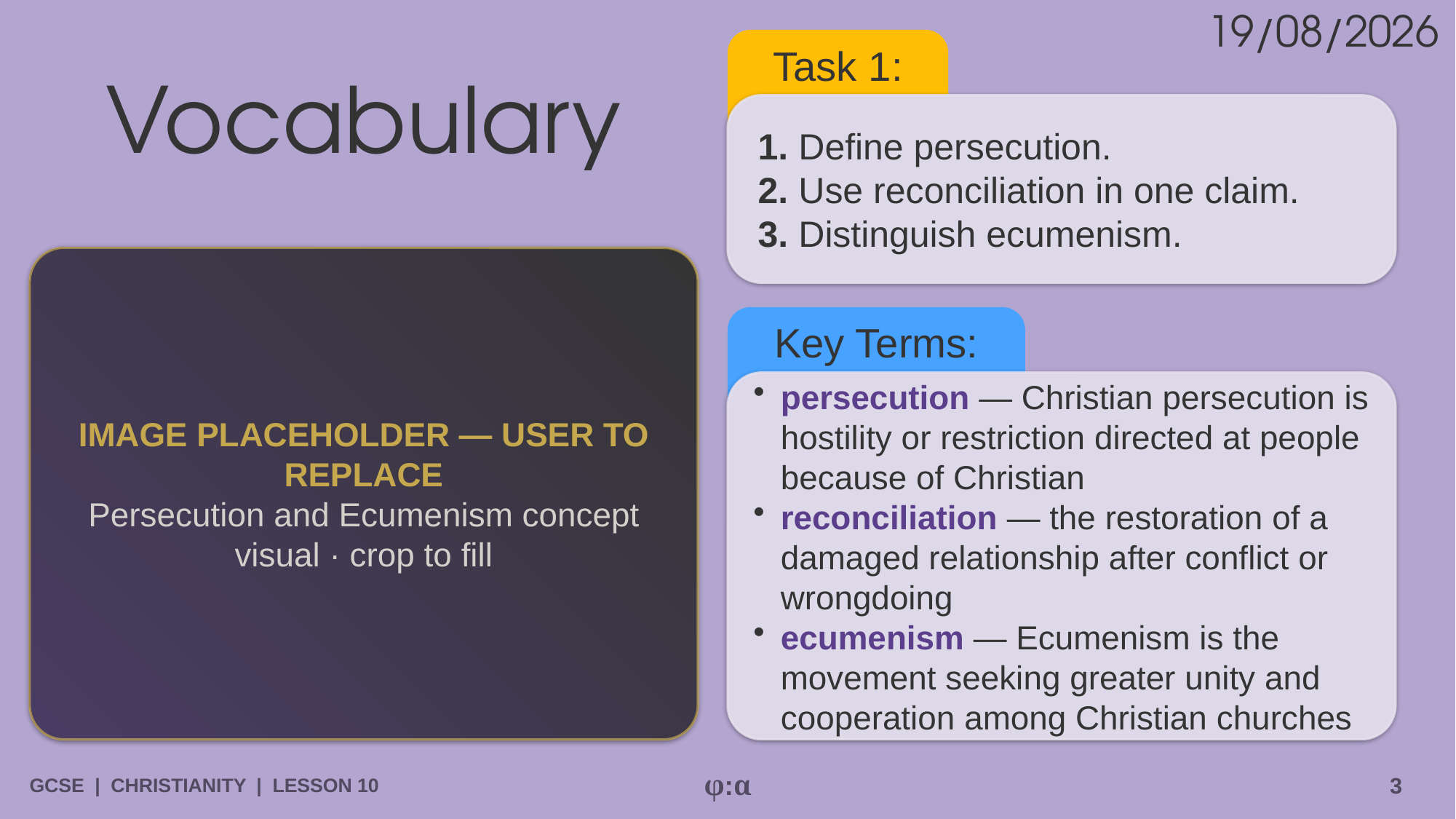

19/08/2026
# Vocabulary
Task 1:
1. Define persecution.
2. Use reconciliation in one claim.
3. Distinguish ecumenism.
IMAGE PLACEHOLDER — USER TO REPLACE
Persecution and Ecumenism concept visual · crop to fill
Key Terms:
​persecution — Christian persecution is hostility or restriction directed at people because of Christian
​reconciliation — the restoration of a damaged relationship after conflict or wrongdoing
​ecumenism — Ecumenism is the movement seeking greater unity and cooperation among Christian churches
GCSE  |  CHRISTIANITY  |  LESSON 10
φ:α
3